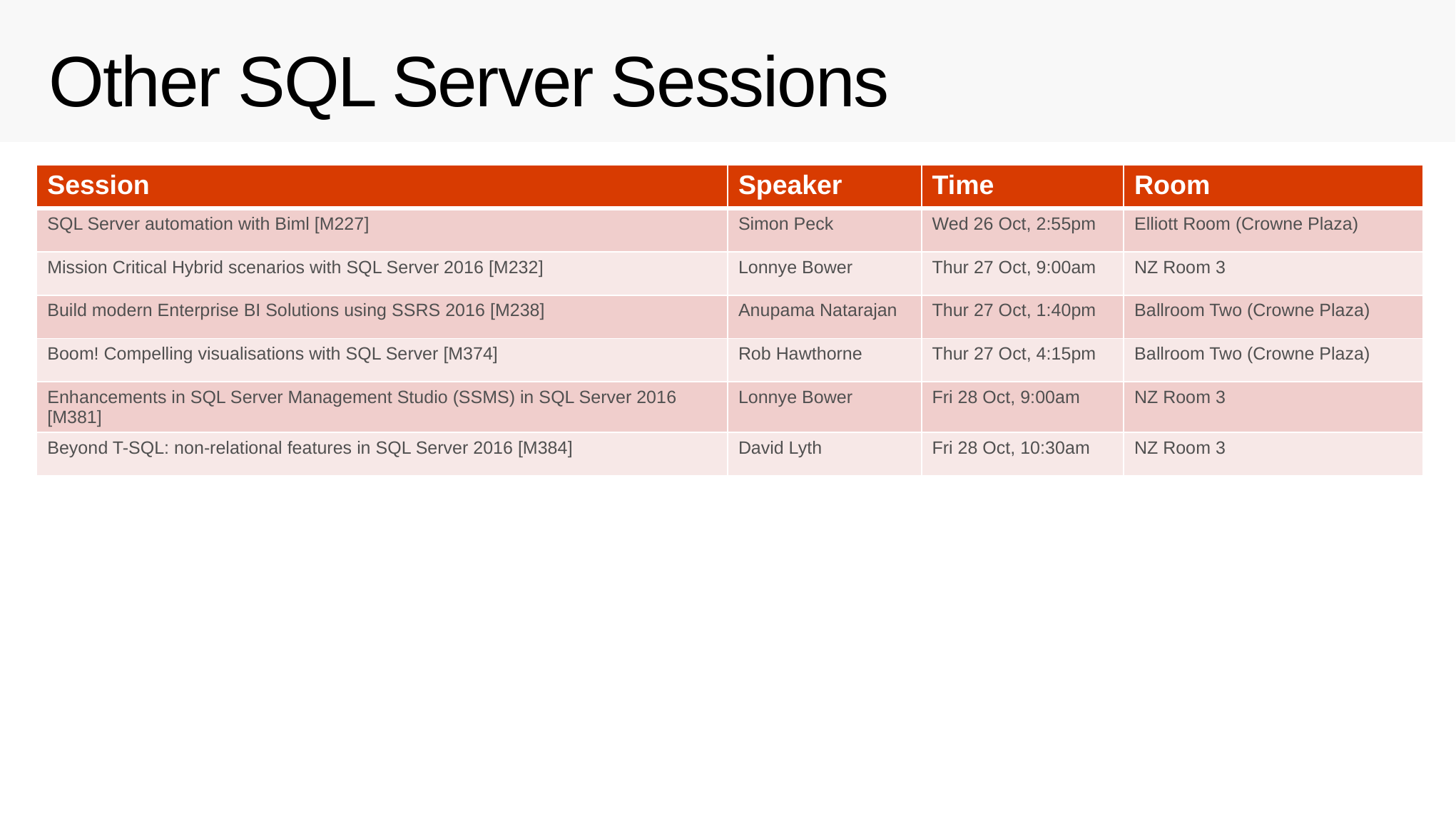

# Other SQL Server Sessions
| Session | Speaker | Time | Room |
| --- | --- | --- | --- |
| SQL Server automation with Biml [M227] | Simon Peck | Wed 26 Oct, 2:55pm | Elliott Room (Crowne Plaza) |
| Mission Critical Hybrid scenarios with SQL Server 2016 [M232] | Lonnye Bower | Thur 27 Oct, 9:00am | NZ Room 3 |
| Build modern Enterprise BI Solutions using SSRS 2016 [M238] | Anupama Natarajan | Thur 27 Oct, 1:40pm | Ballroom Two (Crowne Plaza) |
| Boom! Compelling visualisations with SQL Server [M374] | Rob Hawthorne | Thur 27 Oct, 4:15pm | Ballroom Two (Crowne Plaza) |
| Enhancements in SQL Server Management Studio (SSMS) in SQL Server 2016 [M381] | Lonnye Bower | Fri 28 Oct, 9:00am | NZ Room 3 |
| Beyond T-SQL: non-relational features in SQL Server 2016 [M384] | David Lyth | Fri 28 Oct, 10:30am | NZ Room 3 |